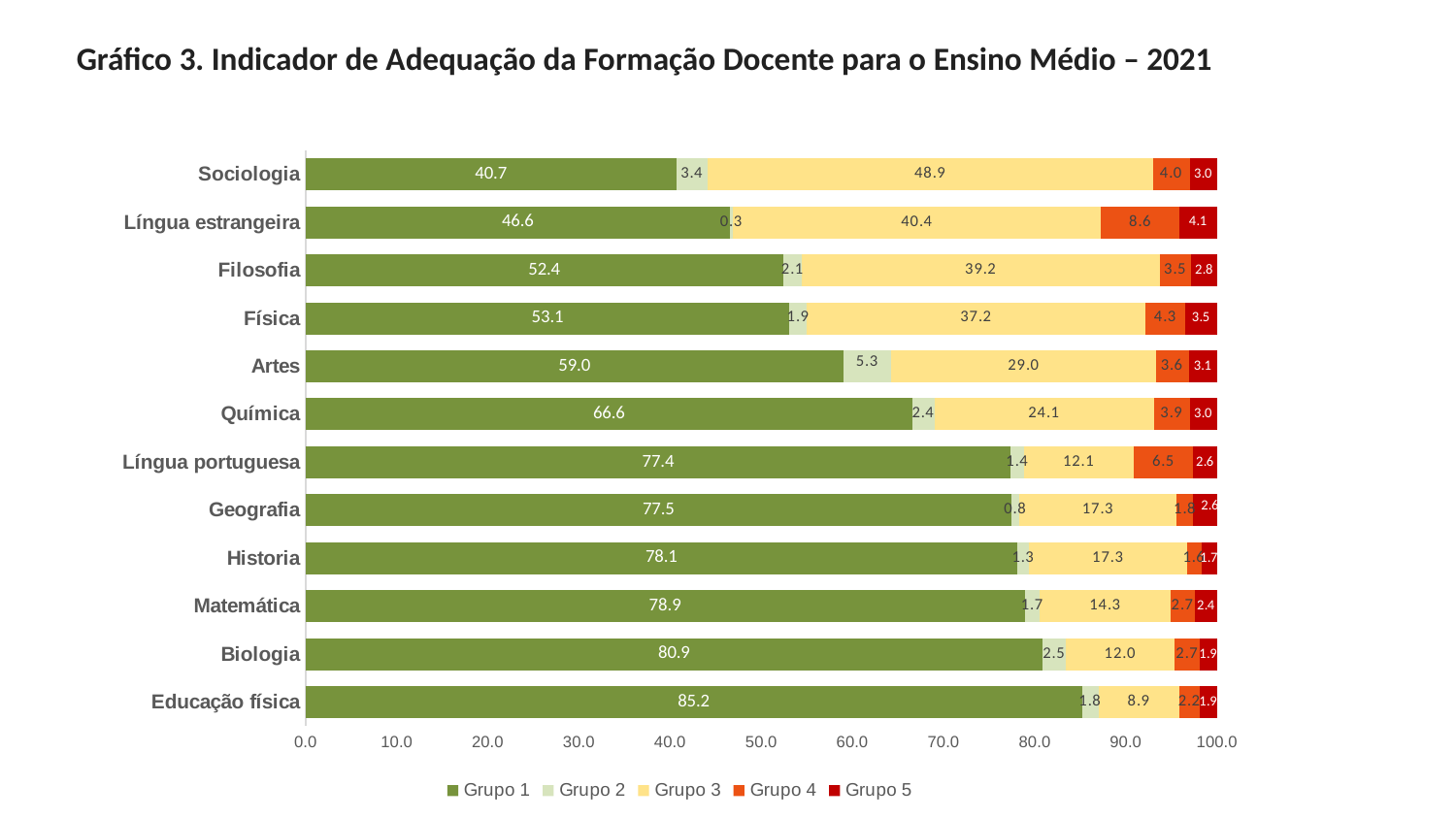

Gráfico 3. Indicador de Adequação da Formação Docente para o Ensino Médio – 2021

### Chart

| Category | Grupo 1 | Grupo 2 | Grupo 3 | Grupo 4 | Grupo 5 |
|---|---|---|---|---|---|
| Educação física | 85.2 | 1.8 | 8.9 | 2.2 | 1.9 |
| Biologia | 80.9 | 2.5 | 12.0 | 2.7 | 1.9 |
| Matemática | 78.9 | 1.7 | 14.3 | 2.7 | 2.4 |
| Historia | 78.1 | 1.3 | 17.3 | 1.6 | 1.7 |
| Geografia | 77.5 | 0.8 | 17.3 | 1.8 | 2.6 |
| Língua portuguesa | 77.4 | 1.4 | 12.1 | 6.5 | 2.6 |
| Química | 66.6 | 2.4 | 24.1 | 3.9 | 3.0 |
| Artes | 59.0 | 5.3 | 29.0 | 3.6 | 3.1 |
| Física | 53.1 | 1.9 | 37.2 | 4.3 | 3.5 |
| Filosofia | 52.4 | 2.1 | 39.2 | 3.5 | 2.8 |
| Língua estrangeira | 46.6 | 0.3 | 40.4 | 8.6 | 4.1 |
| Sociologia | 40.7 | 3.4 | 48.9 | 4.0 | 3.0 |